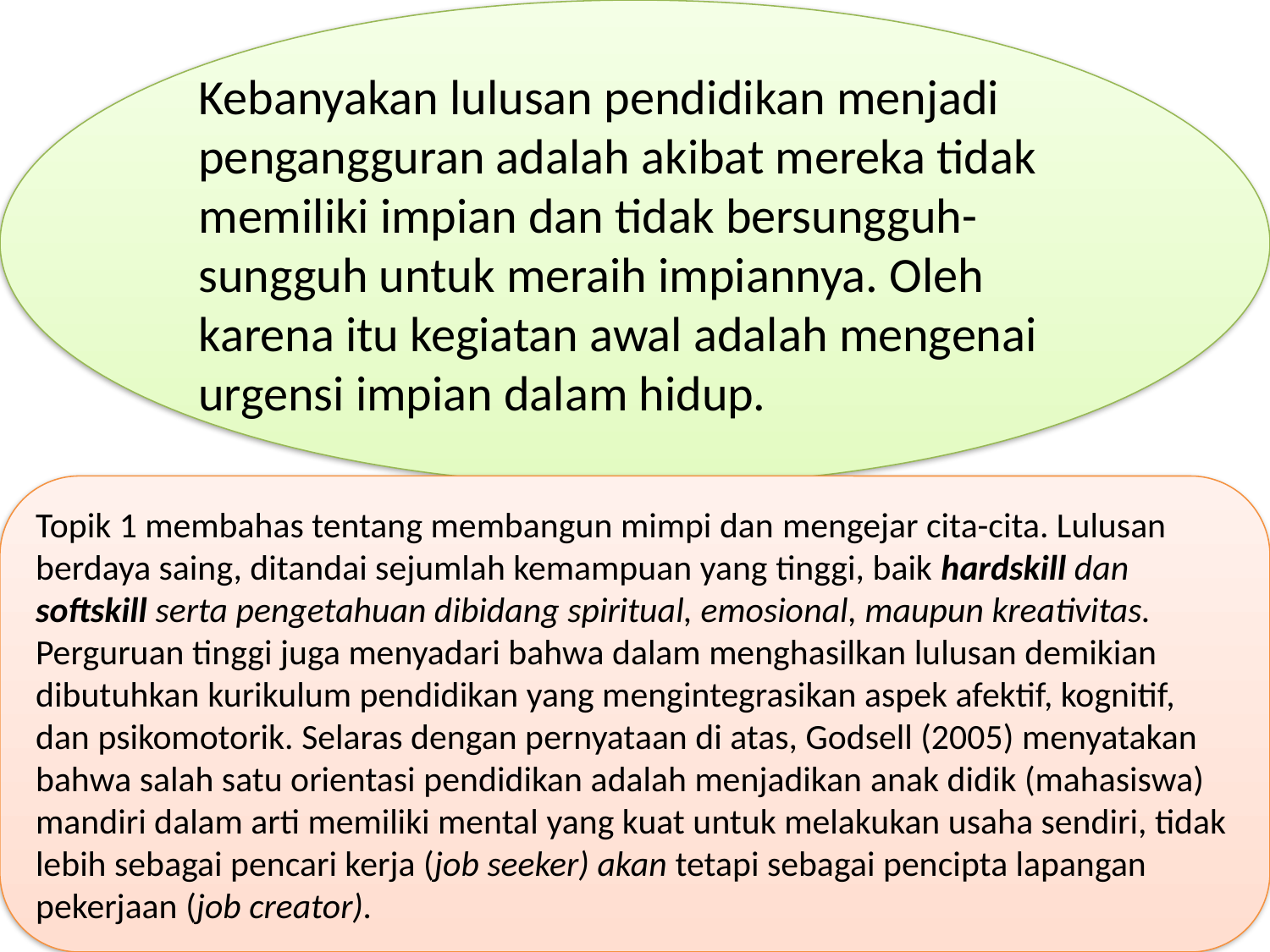

Kebanyakan lulusan pendidikan menjadi pengangguran adalah akibat mereka tidak
memiliki impian dan tidak bersungguh-sungguh untuk meraih impiannya. Oleh karena itu kegiatan awal adalah mengenai urgensi impian dalam hidup.
Topik 1 membahas tentang membangun mimpi dan mengejar cita-cita. Lulusan berdaya saing, ditandai sejumlah kemampuan yang tinggi, baik hardskill dan softskill serta pengetahuan dibidang spiritual, emosional, maupun kreativitas.
Perguruan tinggi juga menyadari bahwa dalam menghasilkan lulusan demikian dibutuhkan kurikulum pendidikan yang mengintegrasikan aspek afektif, kognitif, dan psikomotorik. Selaras dengan pernyataan di atas, Godsell (2005) menyatakan bahwa salah satu orientasi pendidikan adalah menjadikan anak didik (mahasiswa) mandiri dalam arti memiliki mental yang kuat untuk melakukan usaha sendiri, tidak lebih sebagai pencari kerja (job seeker) akan tetapi sebagai pencipta lapangan pekerjaan (job creator).